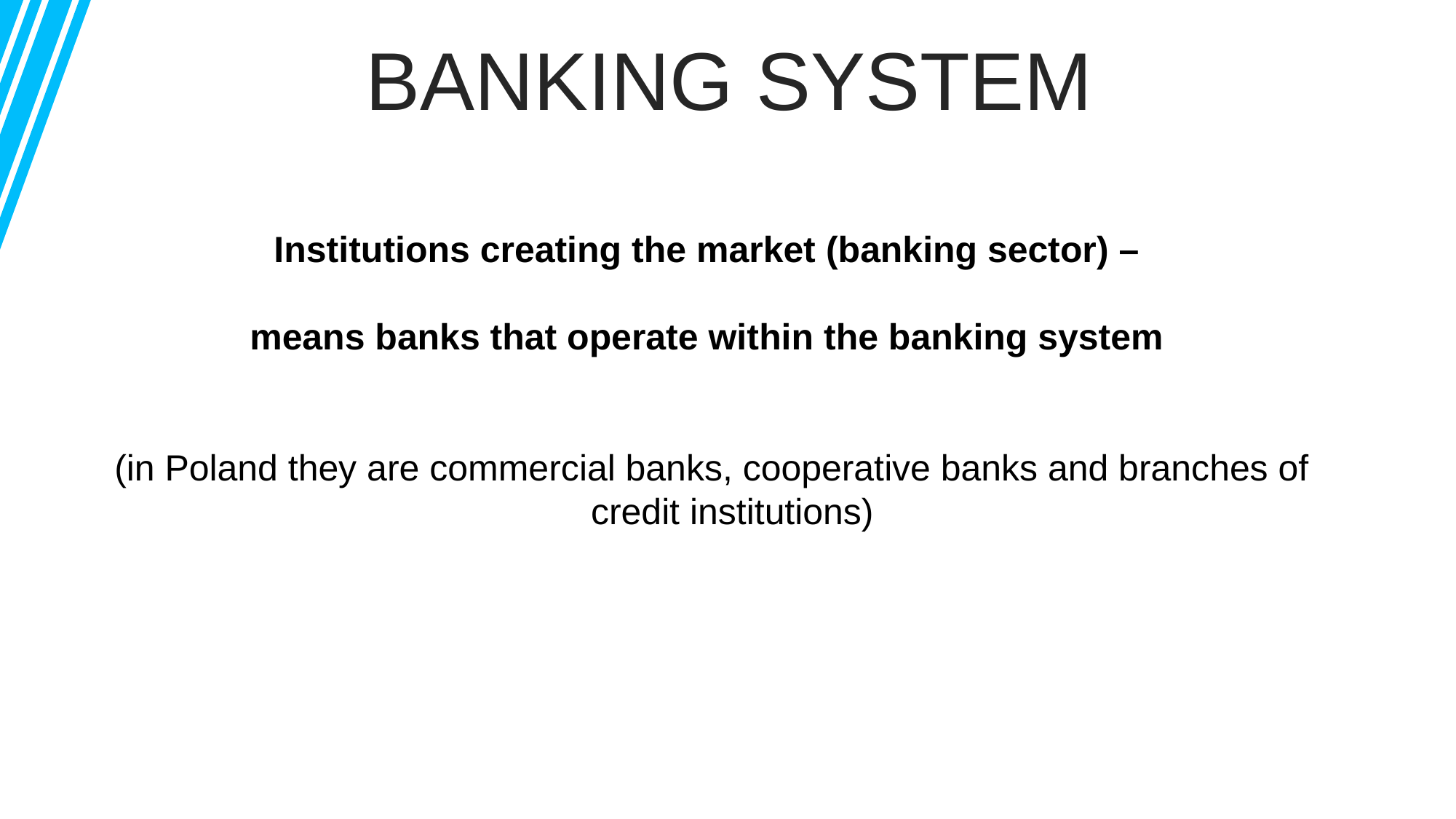

BANKING SYSTEM

Institutions creating the market (banking sector) –

means banks that operate within the banking system

(in Poland they are commercial banks, cooperative banks and branches of credit institutions)